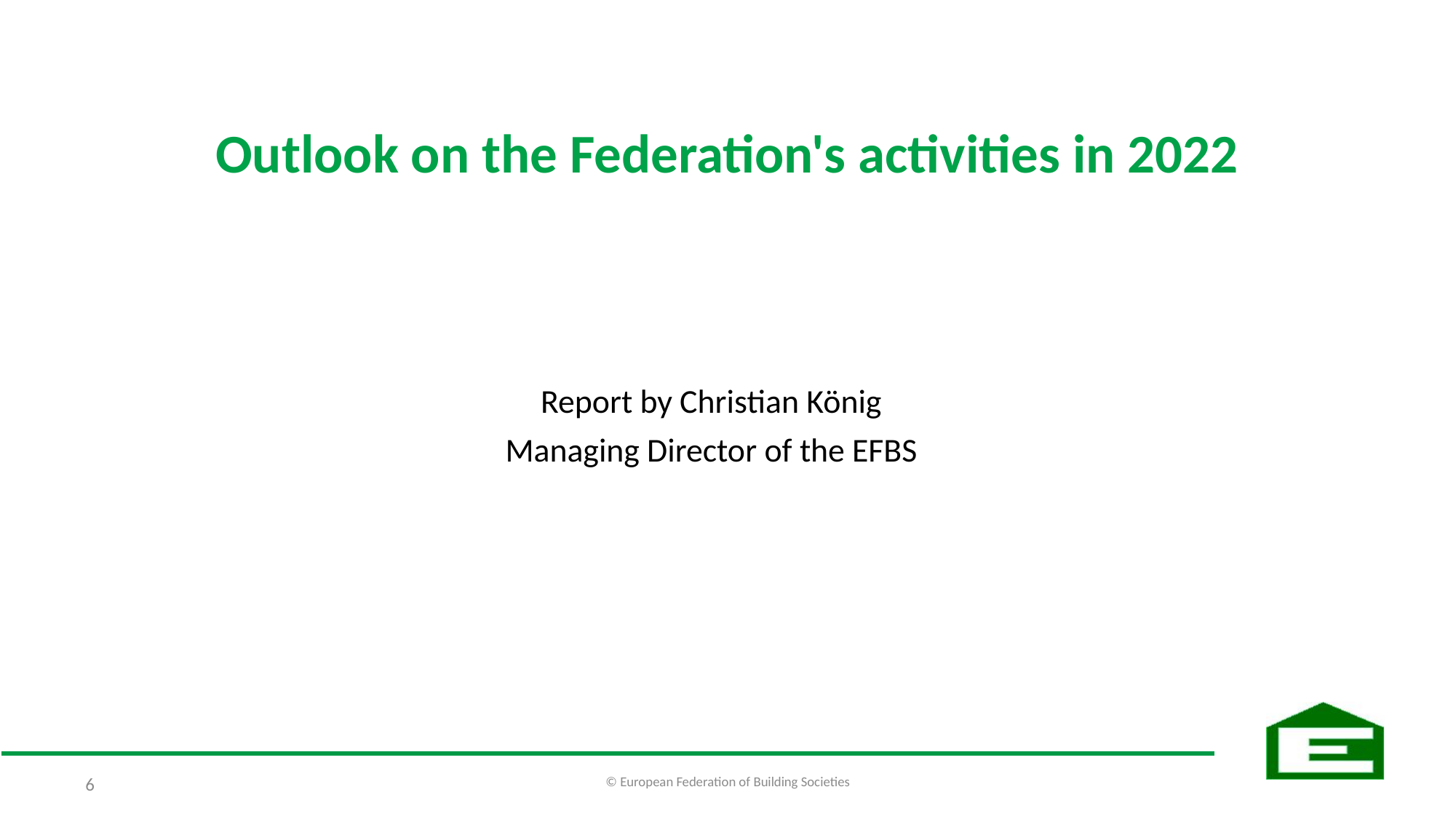

# Outlook on the Federation's activities in 2022

Report by Christian König
Managing Director of the EFBS

© European Federation of Building Societies
6